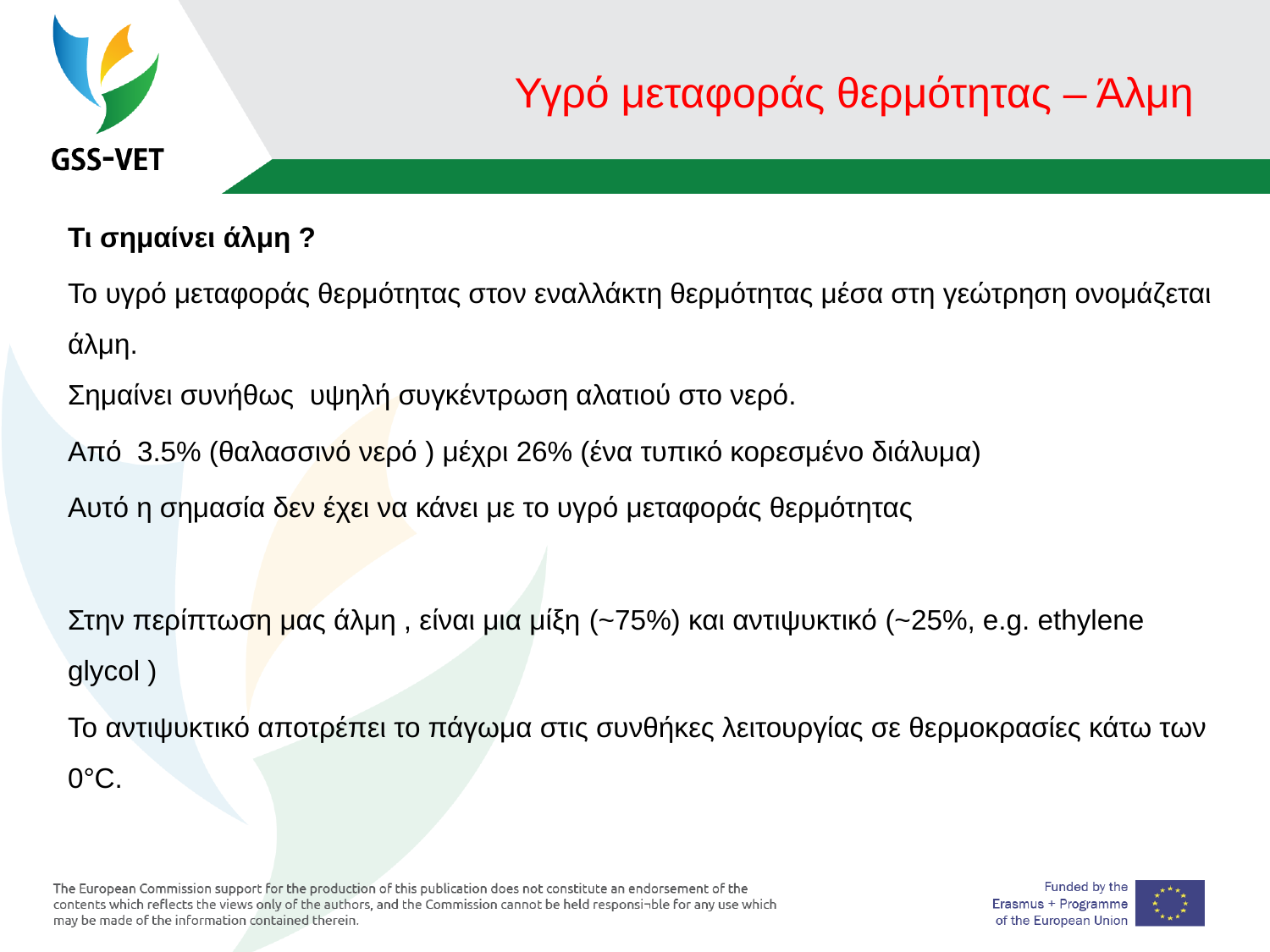

# Υγρό μεταφοράς θερμότητας – Άλμη
Τι σημαίνει άλμη ?
Το υγρό μεταφοράς θερμότητας στον εναλλάκτη θερμότητας μέσα στη γεώτρηση ονομάζεται άλμη.
Σημαίνει συνήθως  υψηλή συγκέντρωση αλατιού στο νερό.
Από  3.5% (θαλασσινό νερό ) μέχρι 26% (ένα τυπικό κορεσμένο διάλυμα)
Αυτό η σημασία δεν έχει να κάνει με το υγρό μεταφοράς θερμότητας

Στην περίπτωση μας άλμη , είναι μια μίξη (~75%) και αντιψυκτικό (~25%, e.g. ethylene glycol )
Το αντιψυκτικό αποτρέπει το πάγωμα στις συνθήκες λειτουργίας σε θερμοκρασίες κάτω των  0°C.